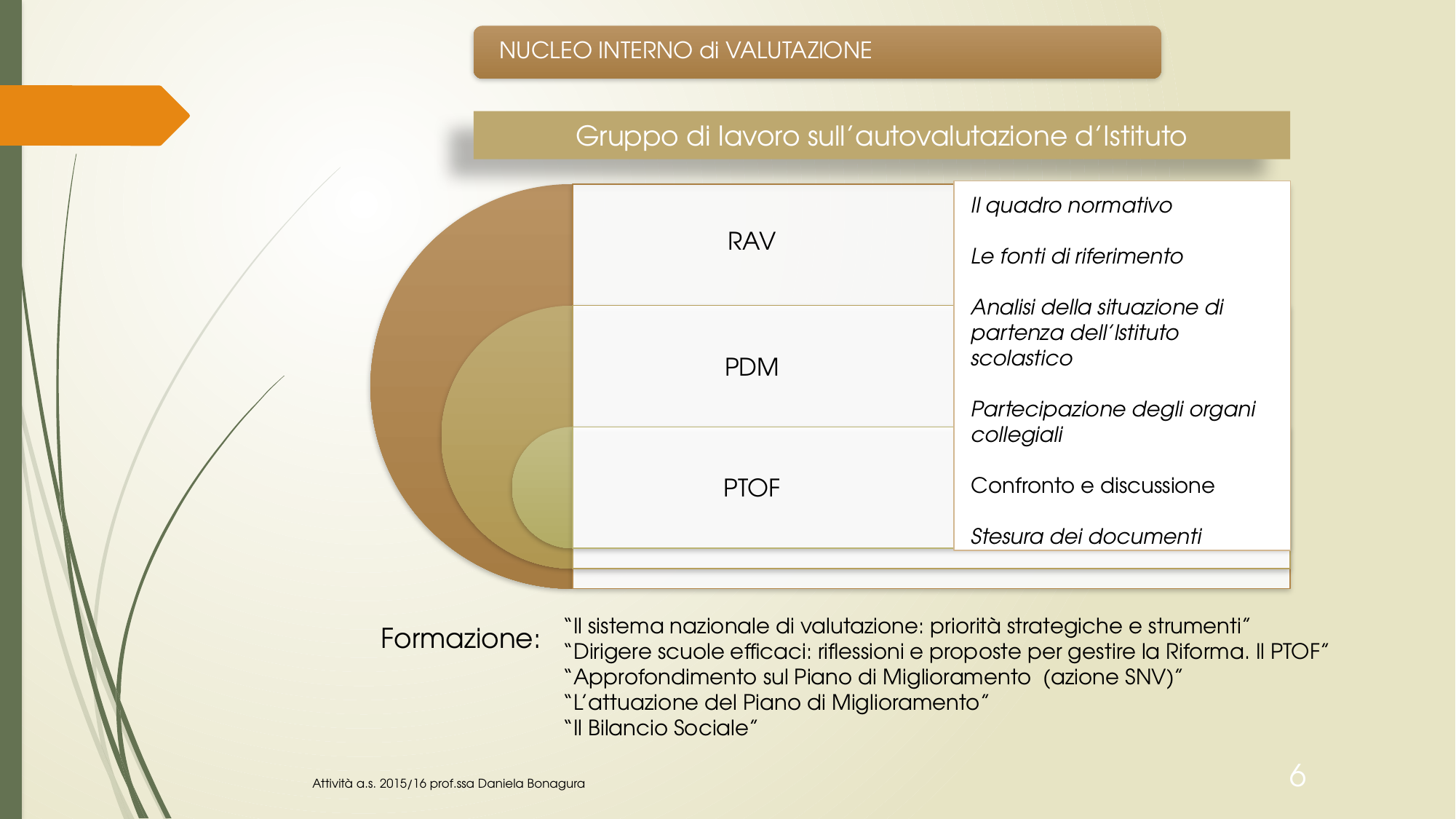

NUCLEO INTERNO di VALUTAZIONE
Gruppo di lavoro sull’autovalutazione d’Istituto

RAV

PDM

PTOF

Il quadro normativo

Le fonti di riferimento

Analisi della situazione di partenza dell’Istituto scolastico

Partecipazione degli organi collegiali

Confronto e discussione

Stesura dei documenti

“Il sistema nazionale di valutazione: priorità strategiche e strumenti”
“Dirigere scuole efficaci: riflessioni e proposte per gestire la Riforma. Il PTOF”
“Approfondimento sul Piano di Miglioramento  (azione SNV)”
“L’attuazione del Piano di Miglioramento”
“Il Bilancio Sociale”
Formazione:
6
Attività a.s. 2015/16 prof.ssa Daniela Bonagura